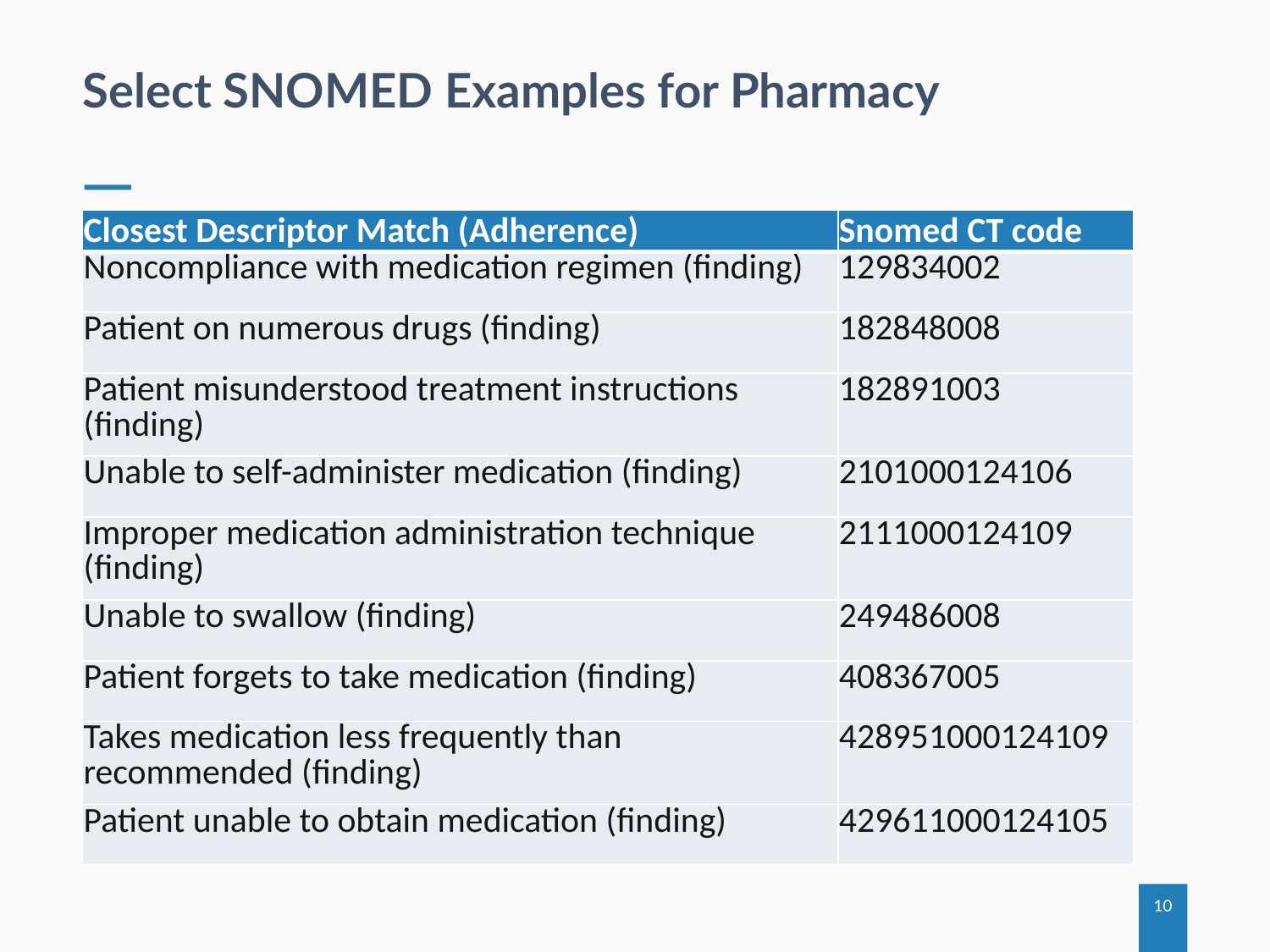

Select SNOMED Examples for Pharmacy

| Closest Descriptor Match (Adherence) | Snomed CT code |
| --- | --- |
| Noncompliance with medication regimen (finding) | 129834002 |
| Patient on numerous drugs (finding) | 182848008 |
| Patient misunderstood treatment instructions (finding) | 182891003 |
| Unable to self-administer medication (finding) | 2101000124106 |
| Improper medication administration technique (finding) | 2111000124109 |
| Unable to swallow (finding) | 249486008 |
| Patient forgets to take medication (finding) | 408367005 |
| Takes medication less frequently than recommended (finding) | 428951000124109 |
| Patient unable to obtain medication (finding) | 429611000124105 |